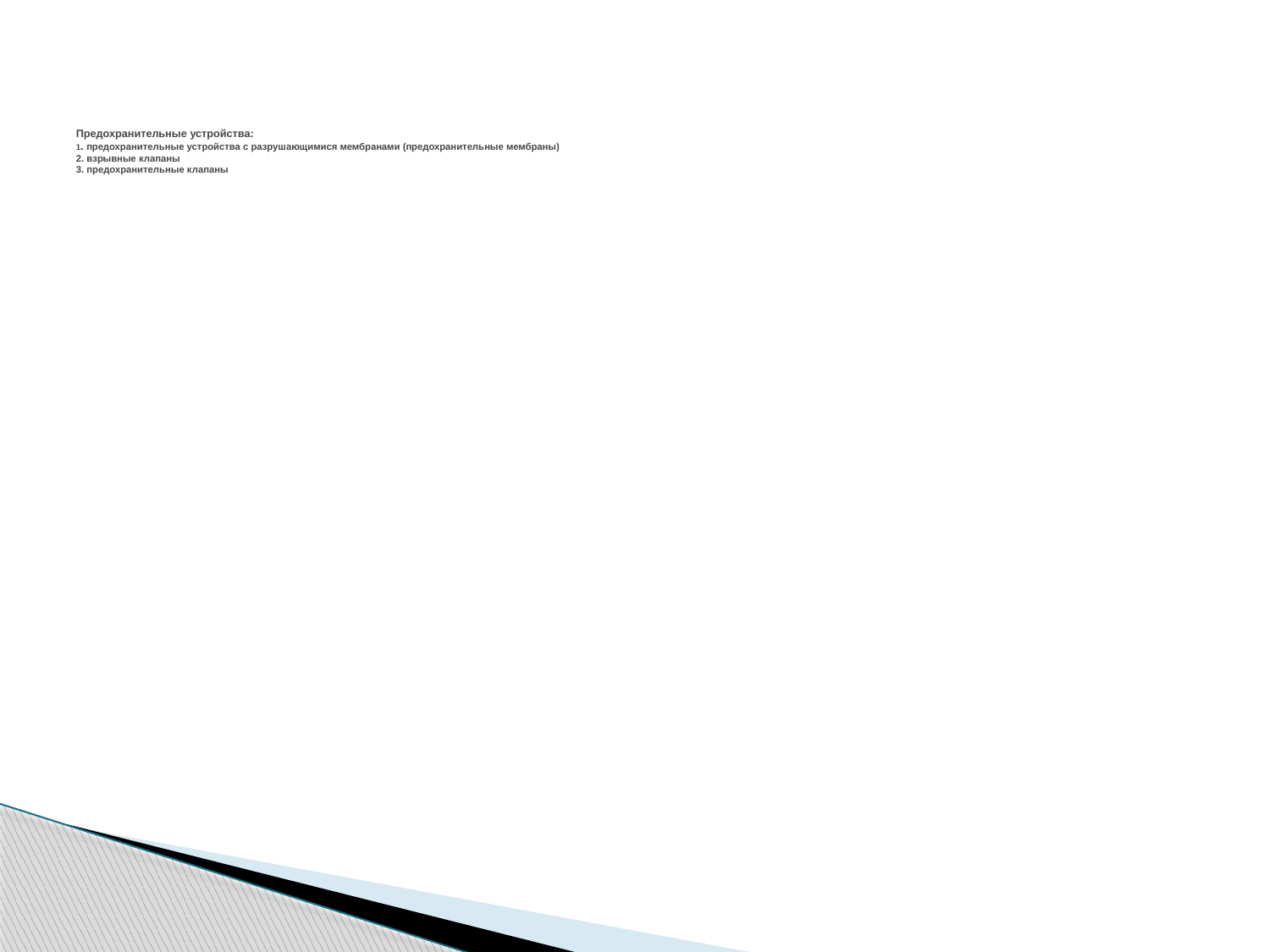

# Предохранительные устройства: 1. предохранительные устройства с разрушающимися мембранами (предохранительные мембраны) 2. взрывные клапаны 3. предохранительные клапаны